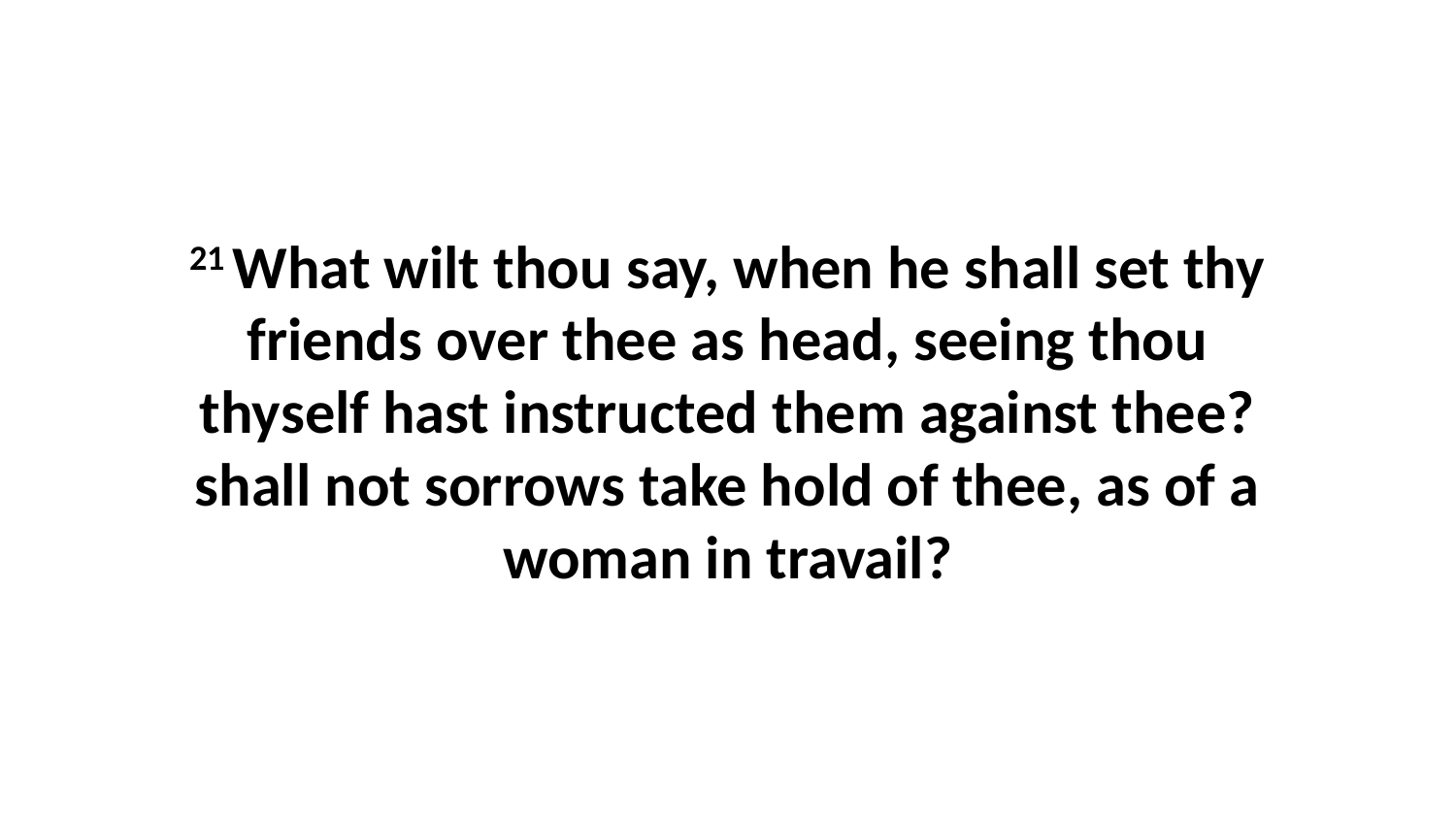

21 What wilt thou say, when he shall set thy friends over thee as head, seeing thou thyself hast instructed them against thee? shall not sorrows take hold of thee, as of a woman in travail?